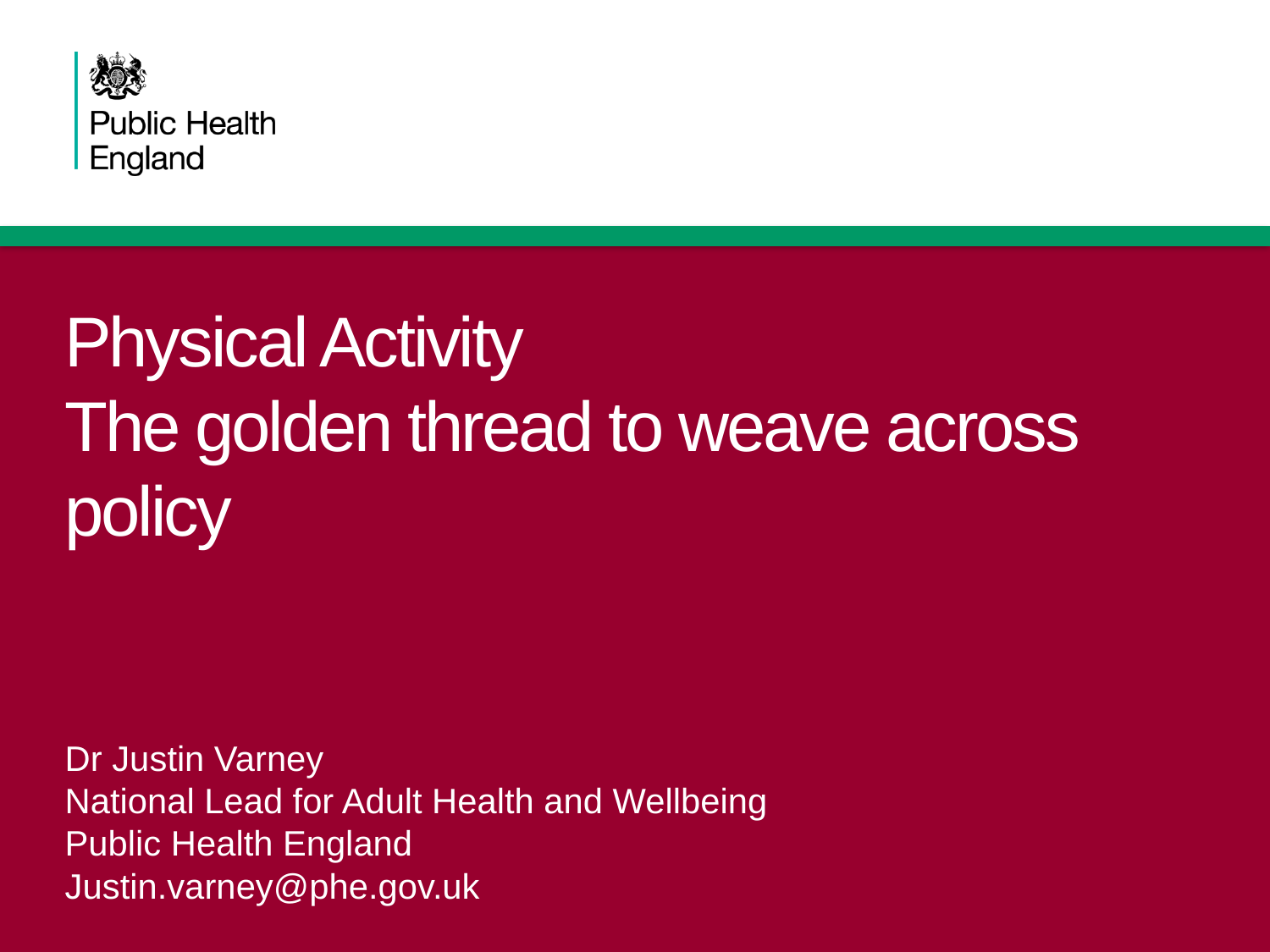

# Physical Activity The golden thread to weave across policy
Dr Justin Varney
National Lead for Adult Health and Wellbeing
Public Health England
Justin.varney@phe.gov.uk